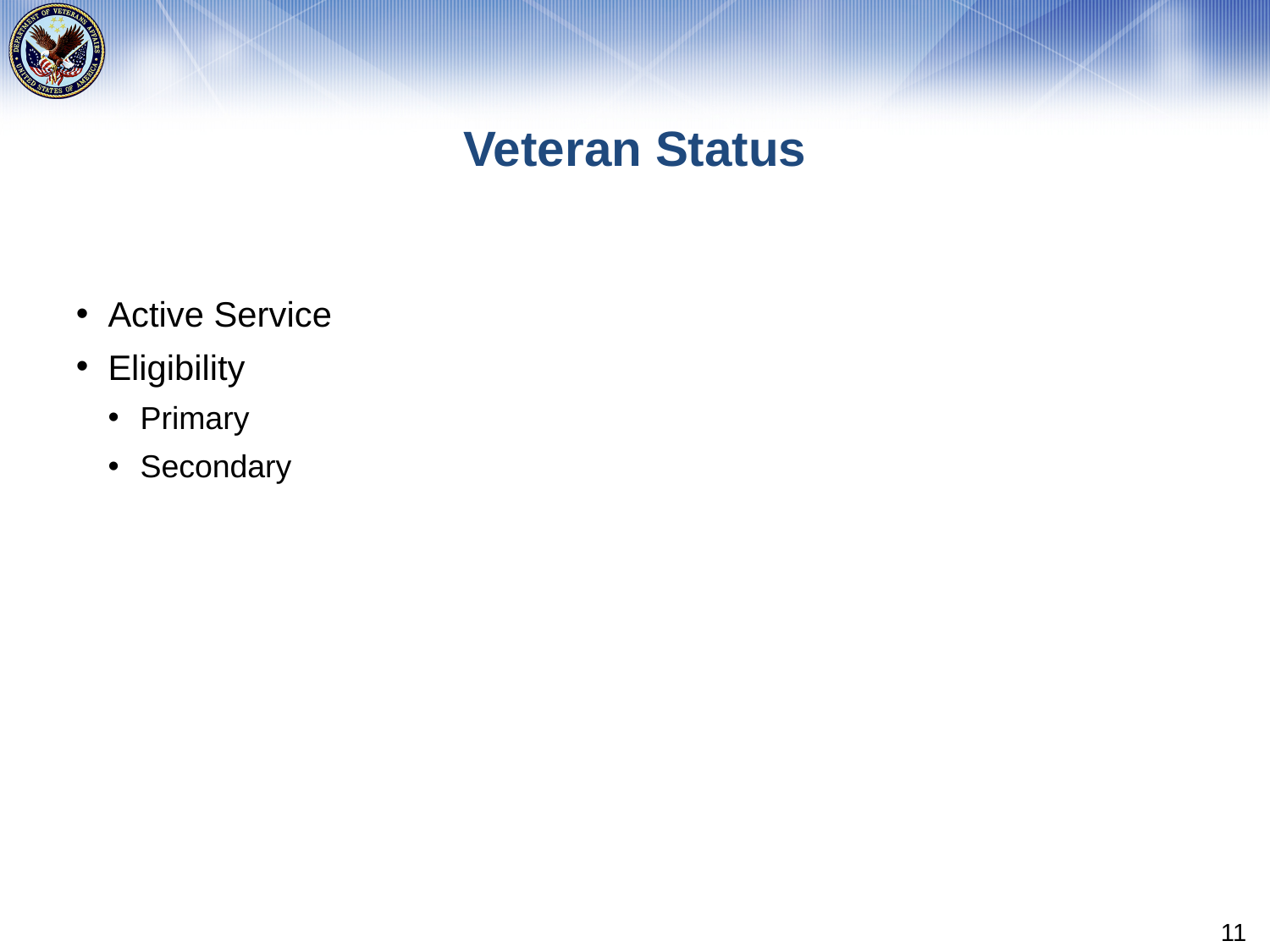

# Veteran Status
Active Service
Eligibility
Primary
Secondary
11